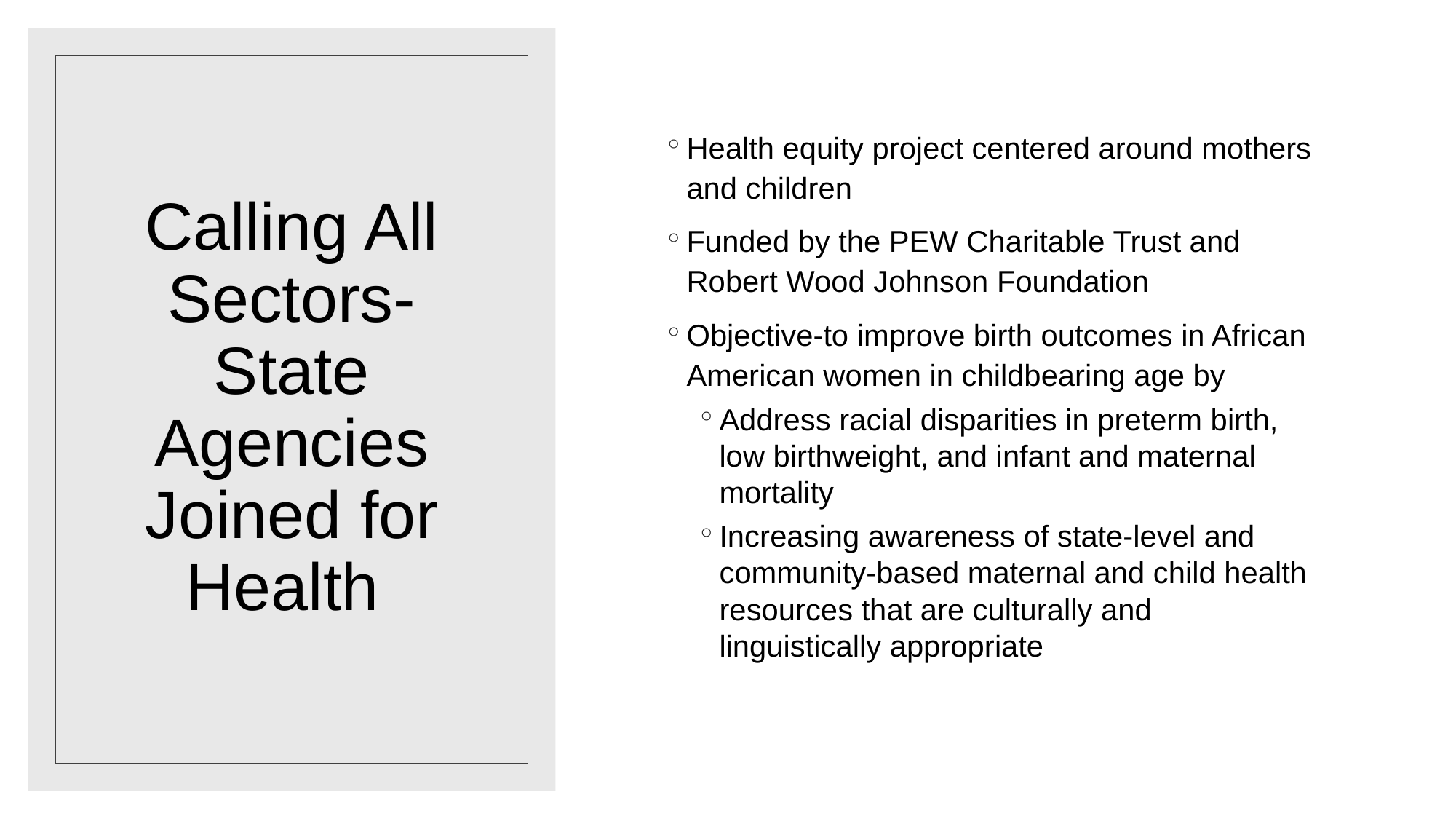

Health equity project centered around mothers and children
Funded by the PEW Charitable Trust and Robert Wood Johnson Foundation
Objective-to improve birth outcomes in African American women in childbearing age by
Address racial disparities in preterm birth, low birthweight, and infant and maternal mortality
Increasing awareness of state-level and community-based maternal and child health resources that are culturally and linguistically appropriate
# Calling All Sectors-State Agencies Joined for Health